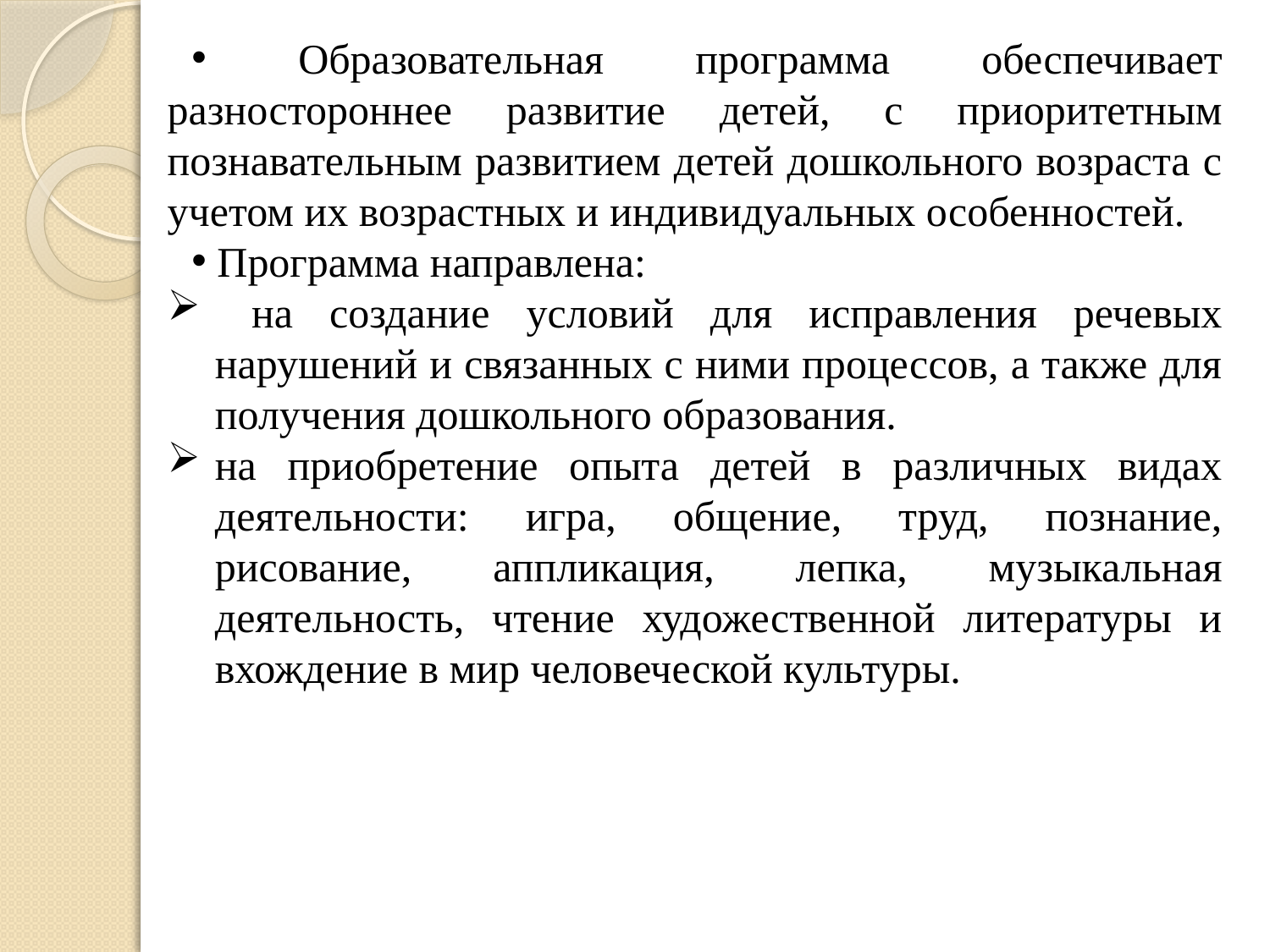

Образовательная программа обеспечивает разностороннее развитие детей, с приоритетным познавательным развитием детей дошкольного возраста с учетом их возрастных и индивидуальных особенностей.
 Программа направлена:
 на создание условий для исправления речевых нарушений и связанных с ними процессов, а также для получения дошкольного образования.
на приобретение опыта детей в различных видах деятельности: игра, общение, труд, познание, рисование, аппликация, лепка, музыкальная деятельность, чтение художественной литературы и вхождение в мир человеческой культуры.